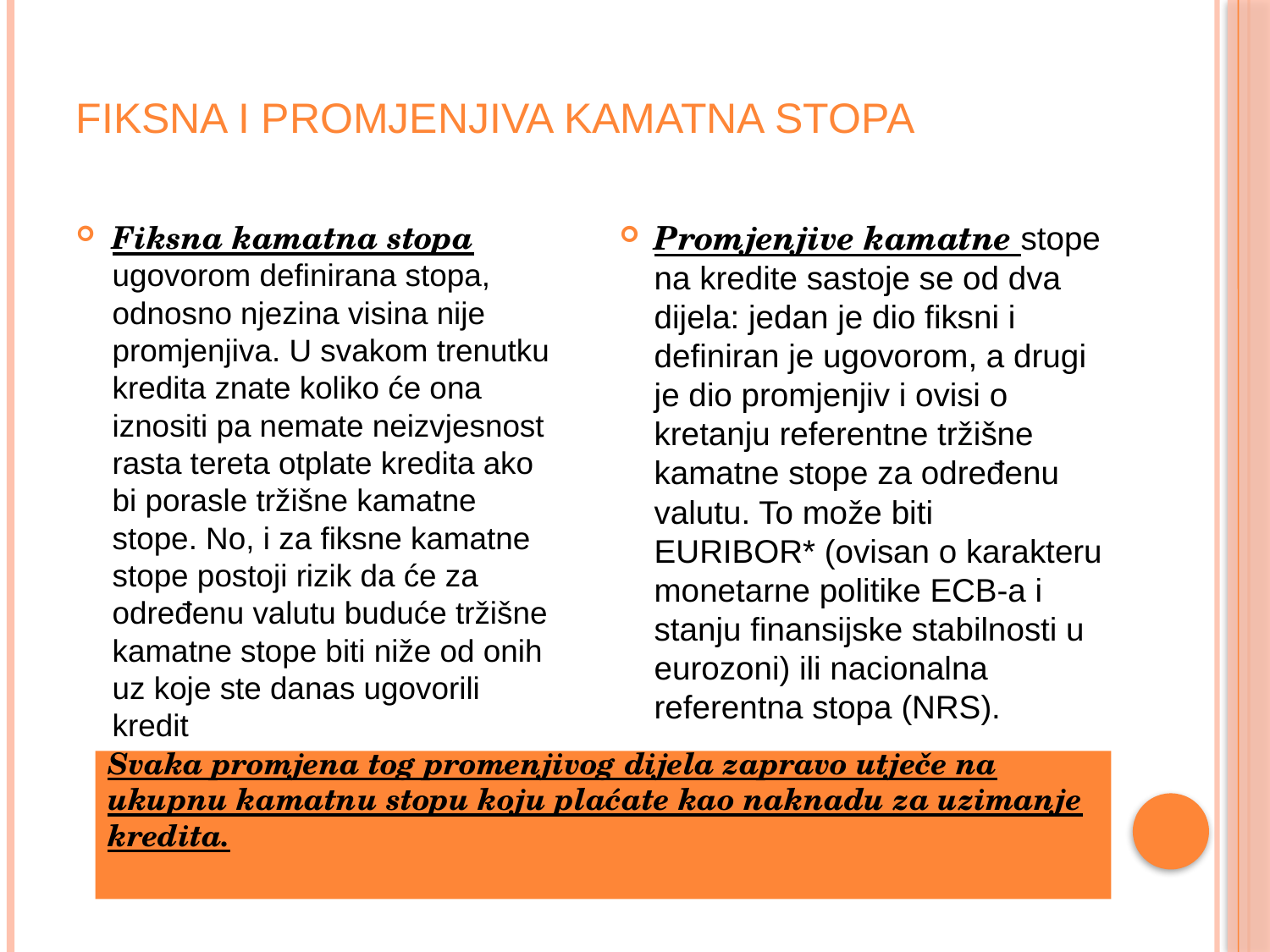

# FIKSNA I PROMJENJIVA KAMATNA STOPA
Fiksna kamatna stopa ugovorom definirana stopa, odnosno njezina visina nije promjenjiva. U svakom trenutku kredita znate koliko će ona iznositi pa nemate neizvjesnost rasta tereta otplate kredita ako bi porasle tržišne kamatne stope. No, i za fiksne kamatne stope postoji rizik da će za određenu valutu buduće tržišne kamatne stope biti niže od onih uz koje ste danas ugovorili kredit
Promjenjive kamatne stope na kredite sastoje se od dva dijela: jedan je dio fiksni i definiran je ugovorom, a drugi je dio promjenjiv i ovisi o kretanju referentne tržišne kamatne stope za određenu valutu. To može biti EURIBOR* (ovisan o karakteru monetarne politike ECB-a i stanju finansijske stabilnosti u eurozoni) ili nacionalna referentna stopa (NRS).

Svaka promjena tog promenjivog dijela zapravo utječe na ukupnu kamatnu stopu koju plaćate kao naknadu za uzimanje kredita.